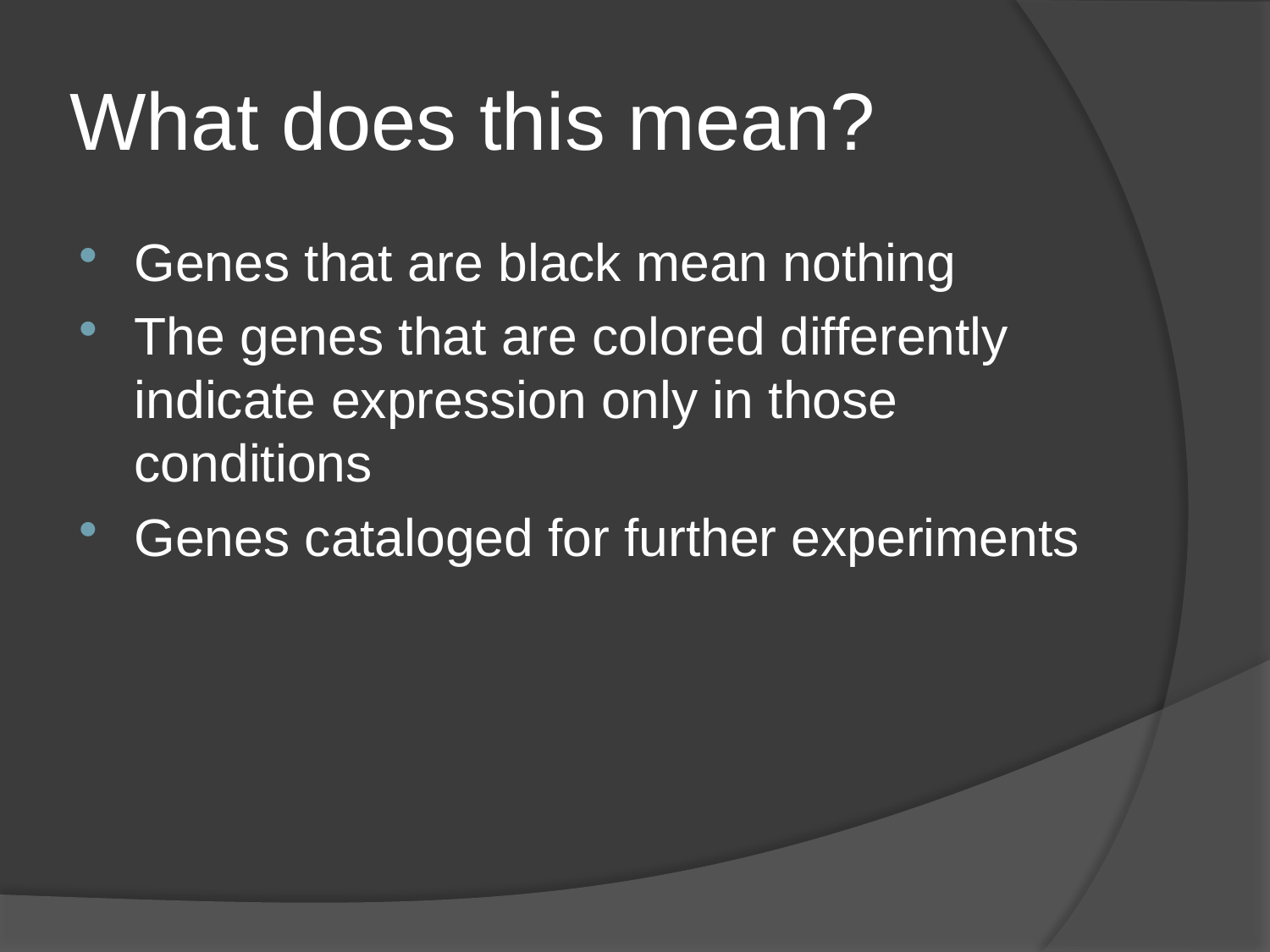

# What does this mean?
Genes that are black mean nothing
The genes that are colored differently indicate expression only in those conditions
Genes cataloged for further experiments